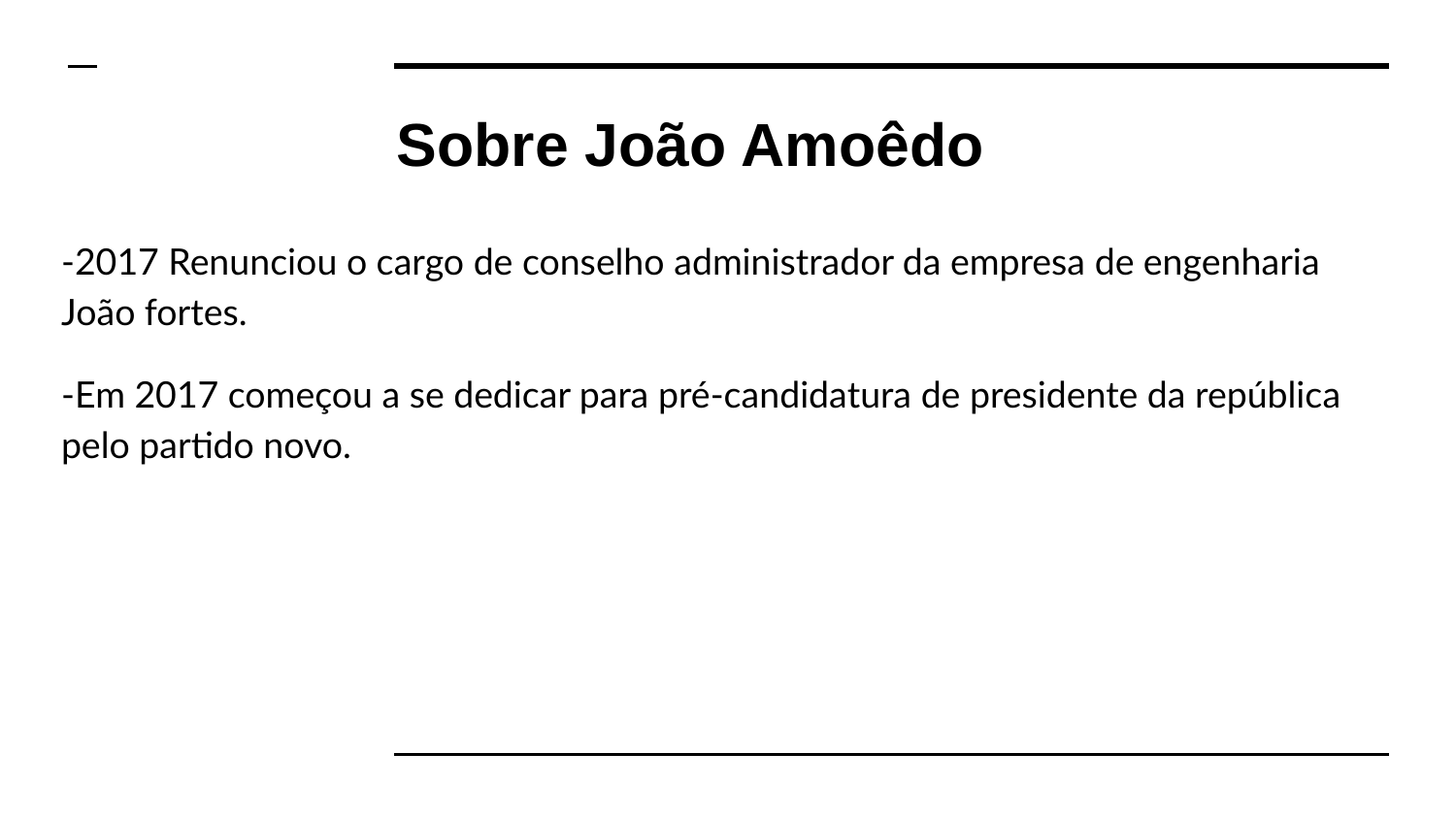

# Sobre João Amoêdo
-2017 Renunciou o cargo de conselho administrador da empresa de engenharia João fortes.
-Em 2017 começou a se dedicar para pré-candidatura de presidente da república pelo partido novo.